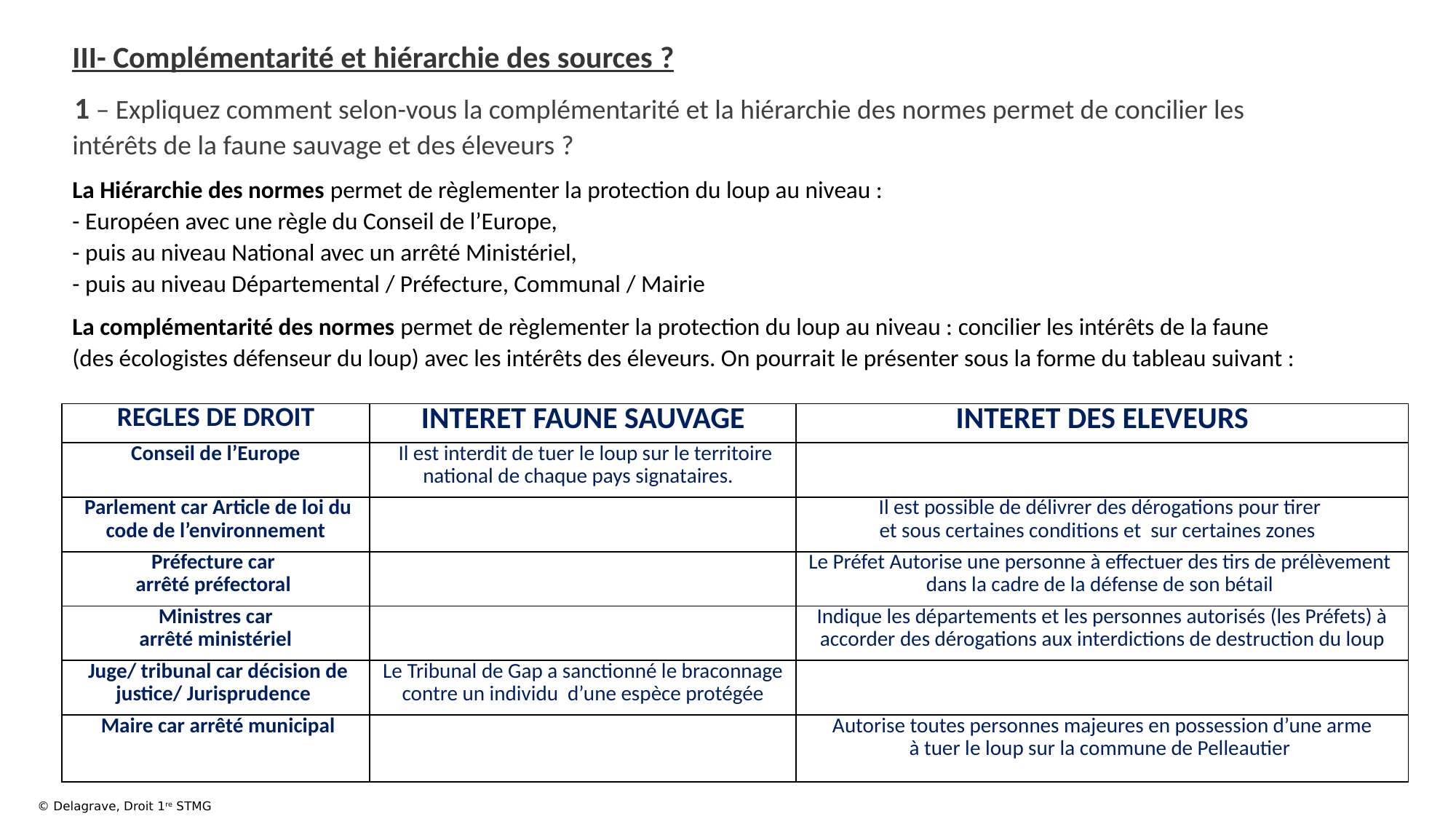

III- Complémentarité et hiérarchie des sources ?
 1 – Expliquez comment selon-vous la complémentarité et la hiérarchie des normes permet de concilier les intérêts de la faune sauvage et des éleveurs ?
La Hiérarchie des normes permet de règlementer la protection du loup au niveau :
- Européen avec une règle du Conseil de l’Europe,
- puis au niveau National avec un arrêté Ministériel,
- puis au niveau Départemental / Préfecture, Communal / Mairie
La complémentarité des normes permet de règlementer la protection du loup au niveau : concilier les intérêts de la faune (des écologistes défenseur du loup) avec les intérêts des éleveurs. On pourrait le présenter sous la forme du tableau suivant :

| REGLES DE DROIT | INTERET FAUNE SAUVAGE | INTERET DES ELEVEURS |
| --- | --- | --- |
| Conseil de l’Europe | Il est interdit de tuer le loup sur le territoire national de chaque pays signataires. |  |
| Parlement car Article de loi du code de l’environnement |  | Il est possible de délivrer des dérogations pour tirer et sous certaines conditions et sur certaines zones |
| Préfecture car arrêté préfectoral |  | Le Préfet Autorise une personne à effectuer des tirs de prélèvement dans la cadre de la défense de son bétail |
| Ministres car arrêté ministériel |  | Indique les départements et les personnes autorisés (les Préfets) à accorder des dérogations aux interdictions de destruction du loup |
| Juge/ tribunal car décision de justice/ Jurisprudence | Le Tribunal de Gap a sanctionné le braconnage contre un individu d’une espèce protégée |  |
| Maire car arrêté municipal |  | Autorise toutes personnes majeures en possession d’une arme à tuer le loup sur la commune de Pelleautier |